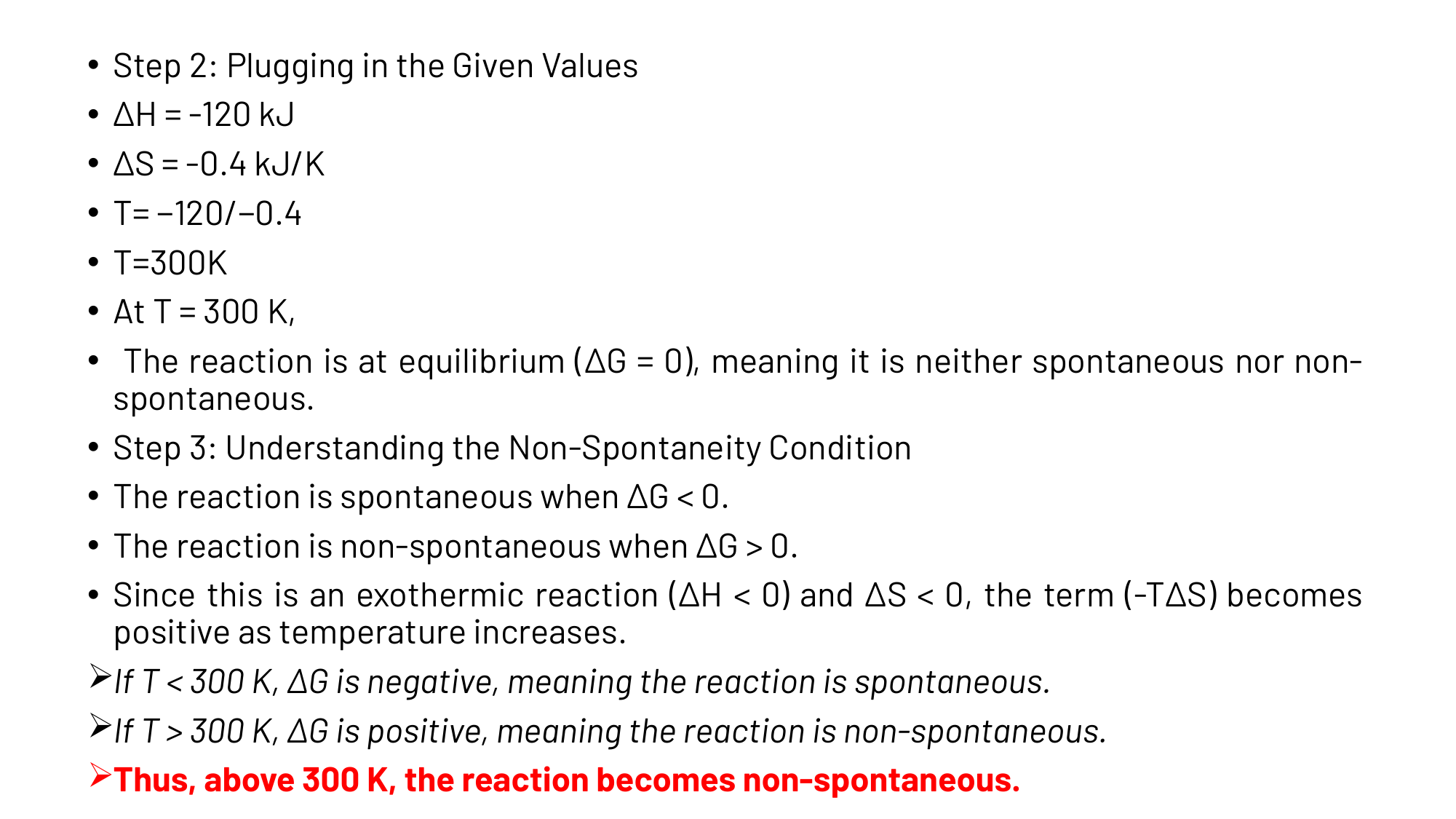

Step 2: Plugging in the Given Values
ΔH = -120 kJ
ΔS = -0.4 kJ/K
T= −120​/−0.4
T=300K
At T = 300 K,
 The reaction is at equilibrium (ΔG = 0), meaning it is neither spontaneous nor non-spontaneous.
Step 3: Understanding the Non-Spontaneity Condition
The reaction is spontaneous when ΔG < 0.
The reaction is non-spontaneous when ΔG > 0.
Since this is an exothermic reaction (ΔH < 0) and ΔS < 0, the term (-TΔS) becomes positive as temperature increases.
If T < 300 K, ΔG is negative, meaning the reaction is spontaneous.
If T > 300 K, ΔG is positive, meaning the reaction is non-spontaneous.
Thus, above 300 K, the reaction becomes non-spontaneous.